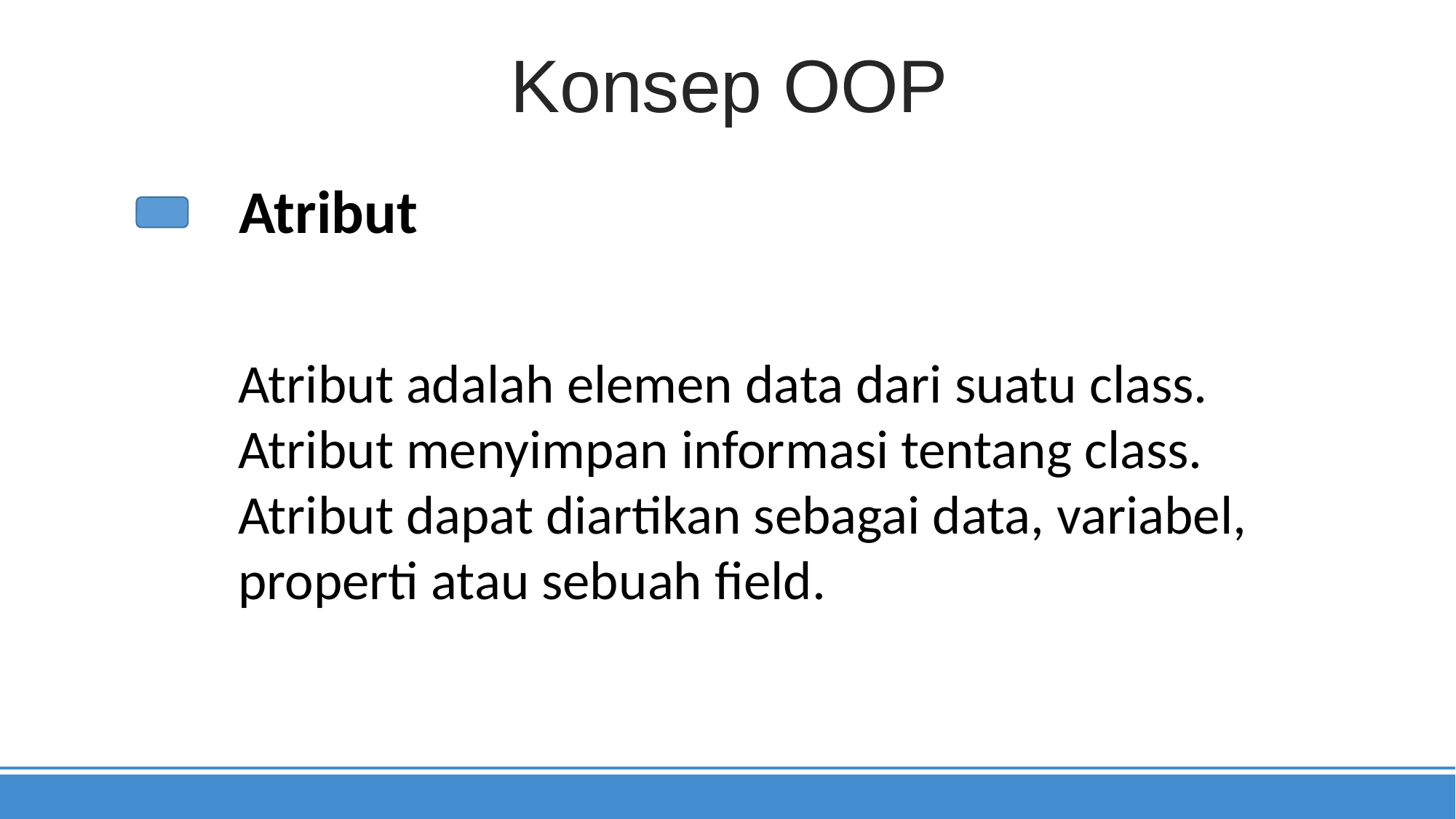

Konsep OOP
Atribut

Atribut adalah elemen data dari suatu class. Atribut menyimpan informasi tentang class. Atribut dapat diartikan sebagai data, variabel, properti atau sebuah field.